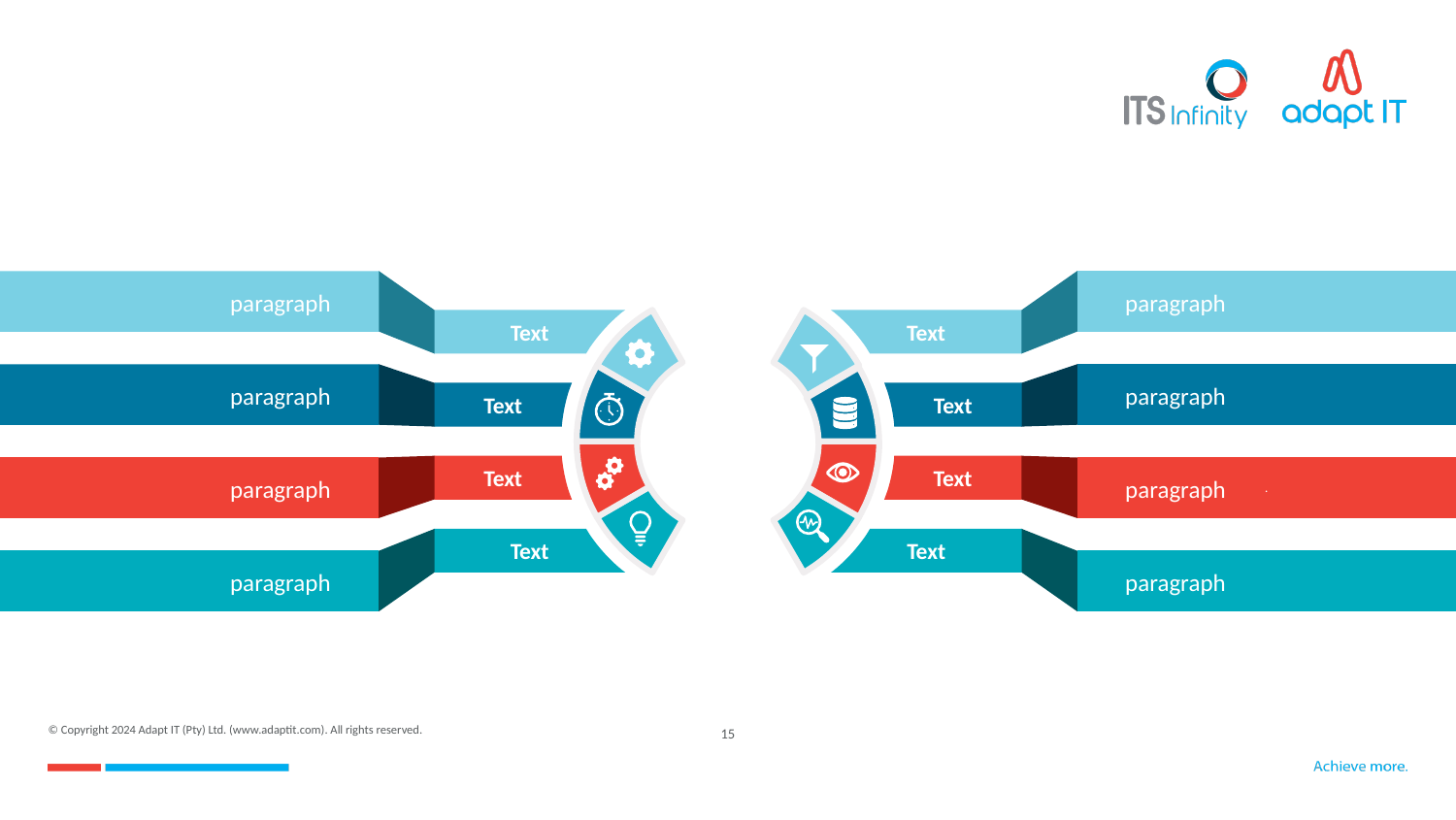

#

paragraph
paragraph

Text
Text

paragraph
paragraph
Text
Text

Text
Text

.
paragraph
paragraph

Text
Text

paragraph
paragraph